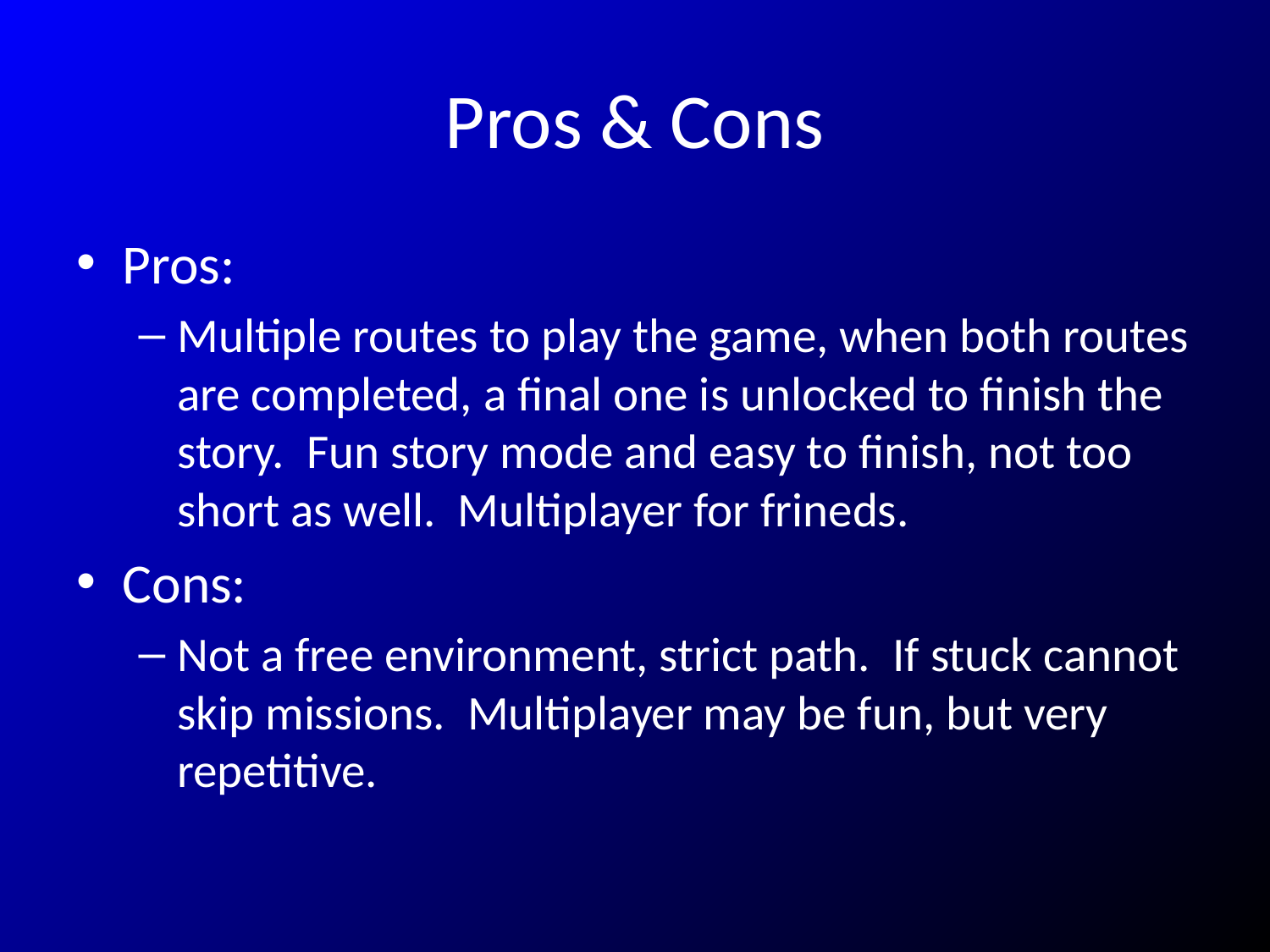

# Pros & Cons
Pros:
Multiple routes to play the game, when both routes are completed, a final one is unlocked to finish the story.  Fun story mode and easy to finish, not too short as well.  Multiplayer for frineds.
Cons:
Not a free environment, strict path.  If stuck cannot skip missions.  Multiplayer may be fun, but very repetitive.